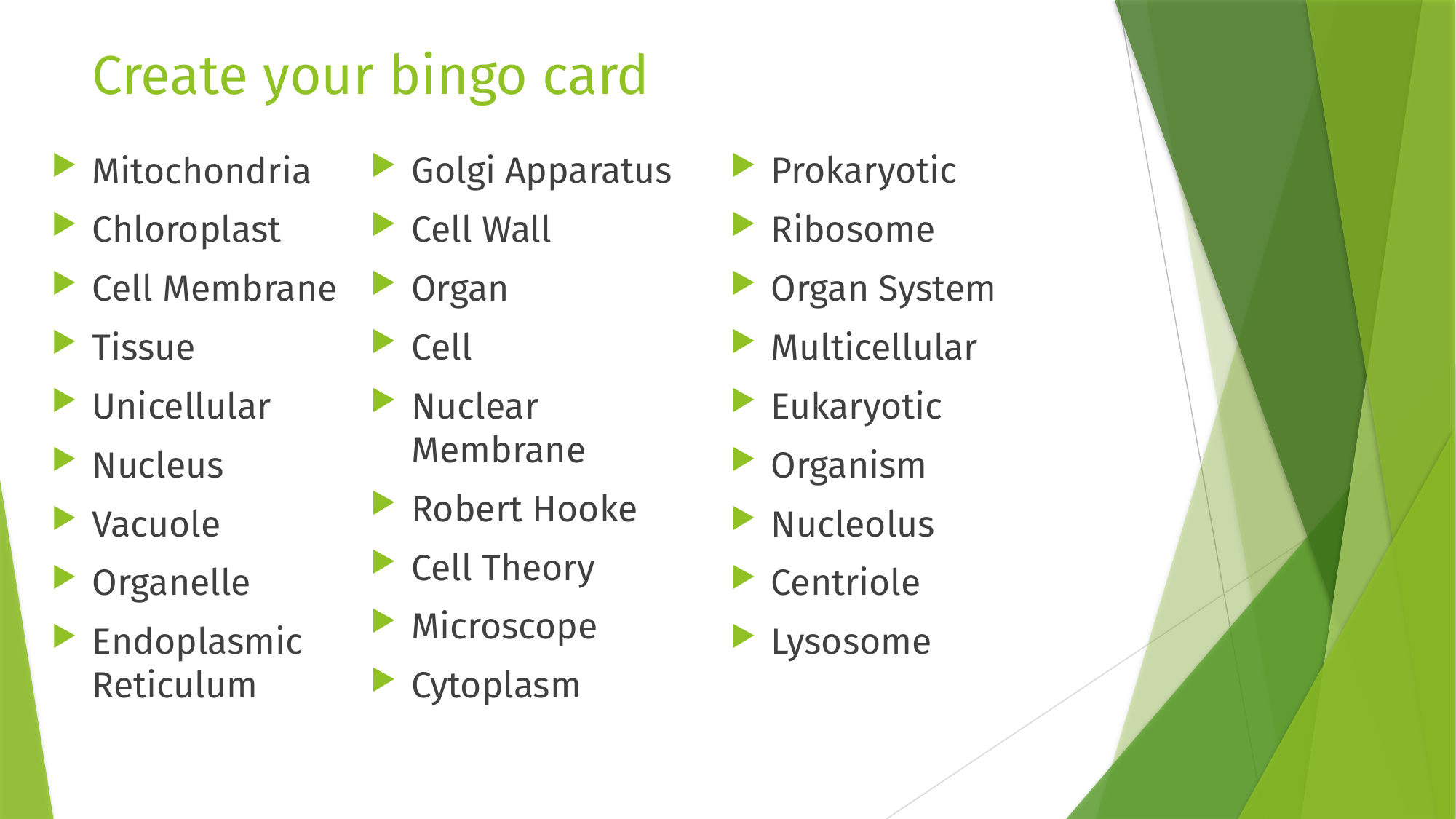

# Create your bingo card
Mitochondria
Chloroplast
Cell Membrane
Tissue
Unicellular
Nucleus
Vacuole
Organelle
Endoplasmic Reticulum

Golgi Apparatus
Cell Wall
Organ
Cell
Nuclear Membrane
Robert Hooke
Cell Theory
Microscope
Cytoplasm

Prokaryotic
Ribosome
Organ System
Multicellular
Eukaryotic
Organism
Nucleolus
Centriole
Lysosome